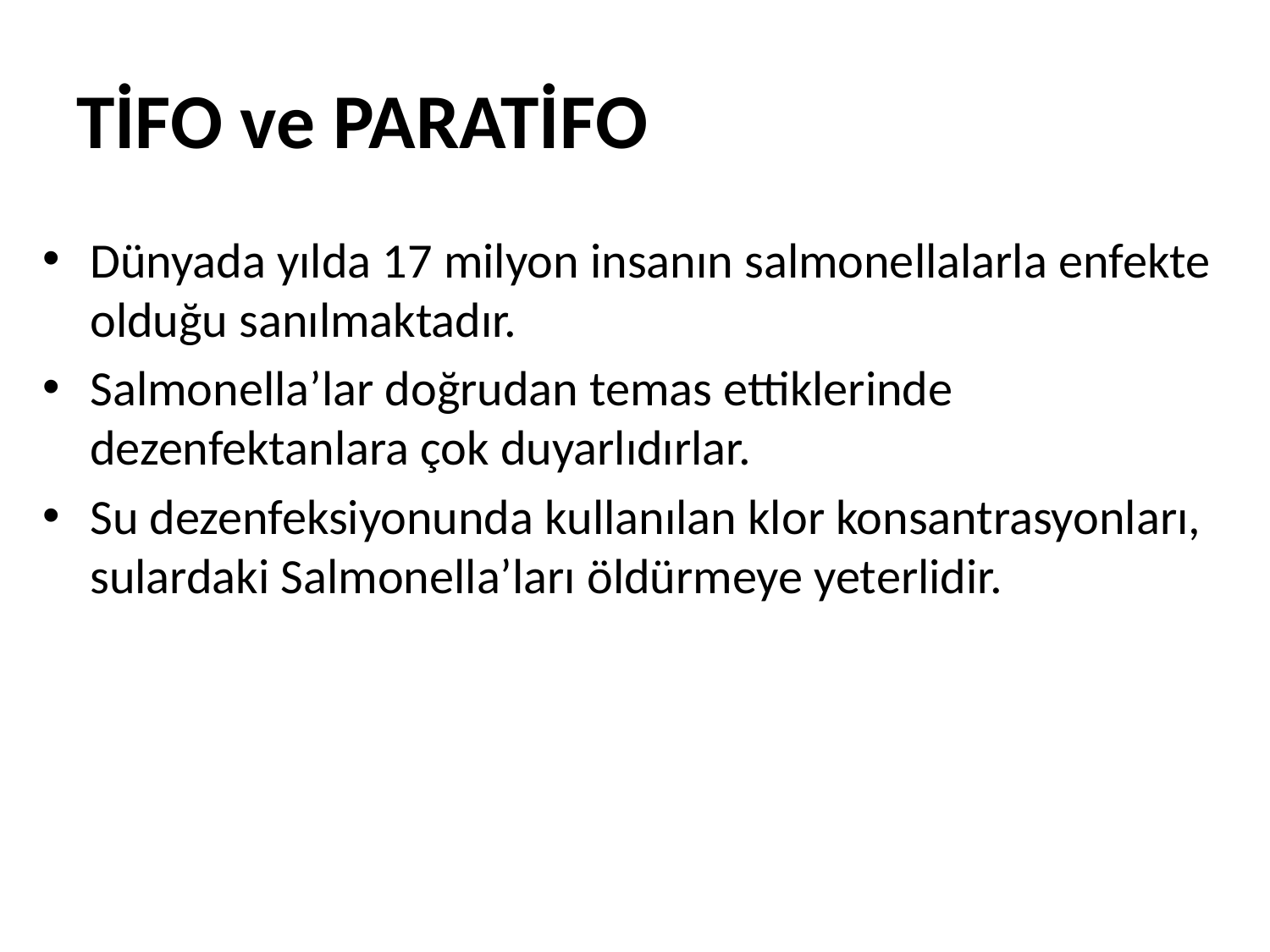

# TİFO ve PARATİFO
Dünyada yılda 17 milyon insanın salmonellalarla enfekte olduğu sanılmaktadır.
Salmonella’lar doğrudan temas ettiklerinde dezenfektanlara çok duyarlıdırlar.
Su dezenfeksiyonunda kullanılan klor konsantrasyonları, sulardaki Salmonella’ları öldürmeye yeterlidir.